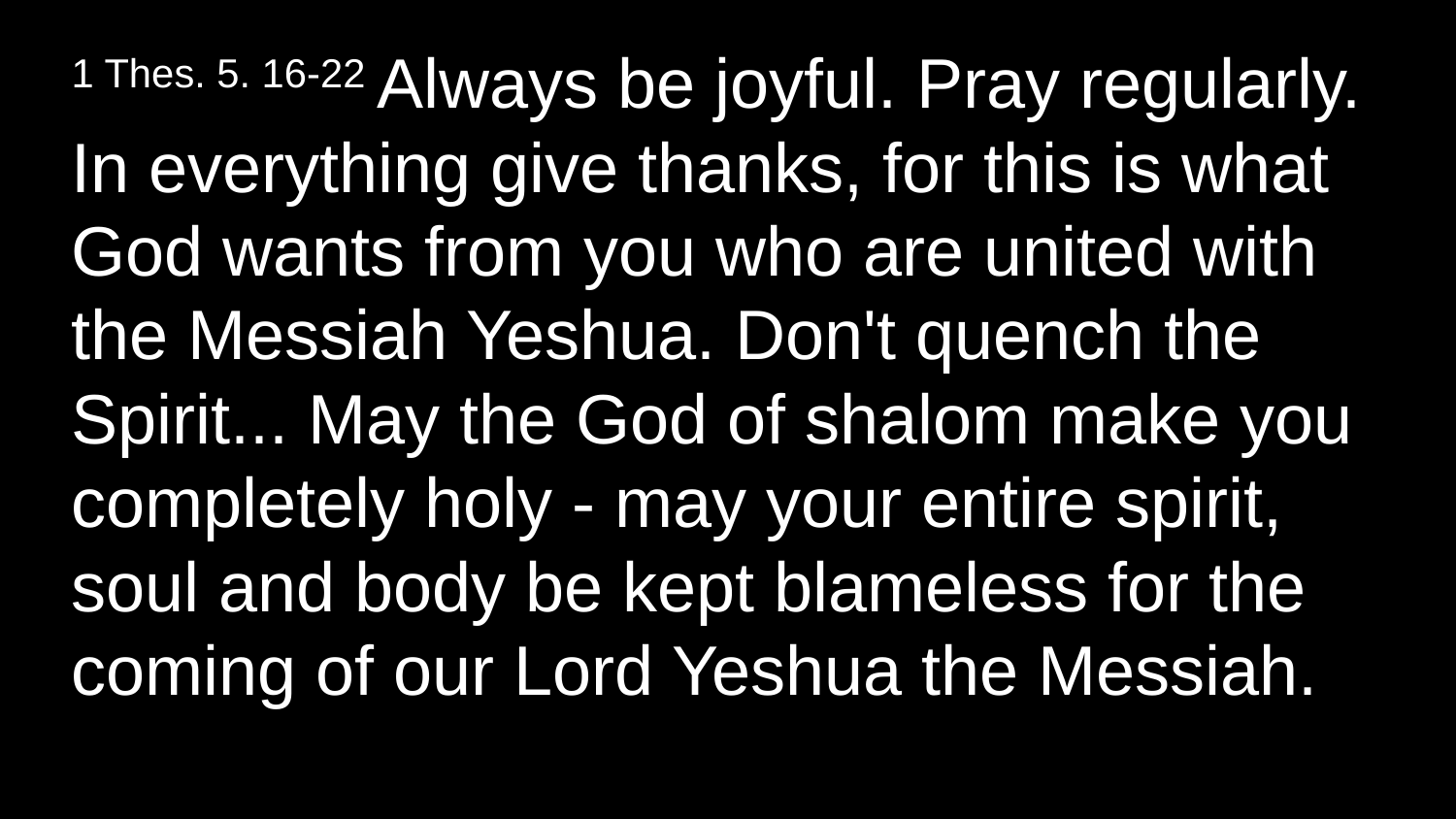

1 Thes. 5. 16-22 Always be joyful. Pray regularly. In everything give thanks, for this is what God wants from you who are united with the Messiah Yeshua. Don't quench the Spirit... May the God of shalom make you completely holy - may your entire spirit, soul and body be kept blameless for the coming of our Lord Yeshua the Messiah.